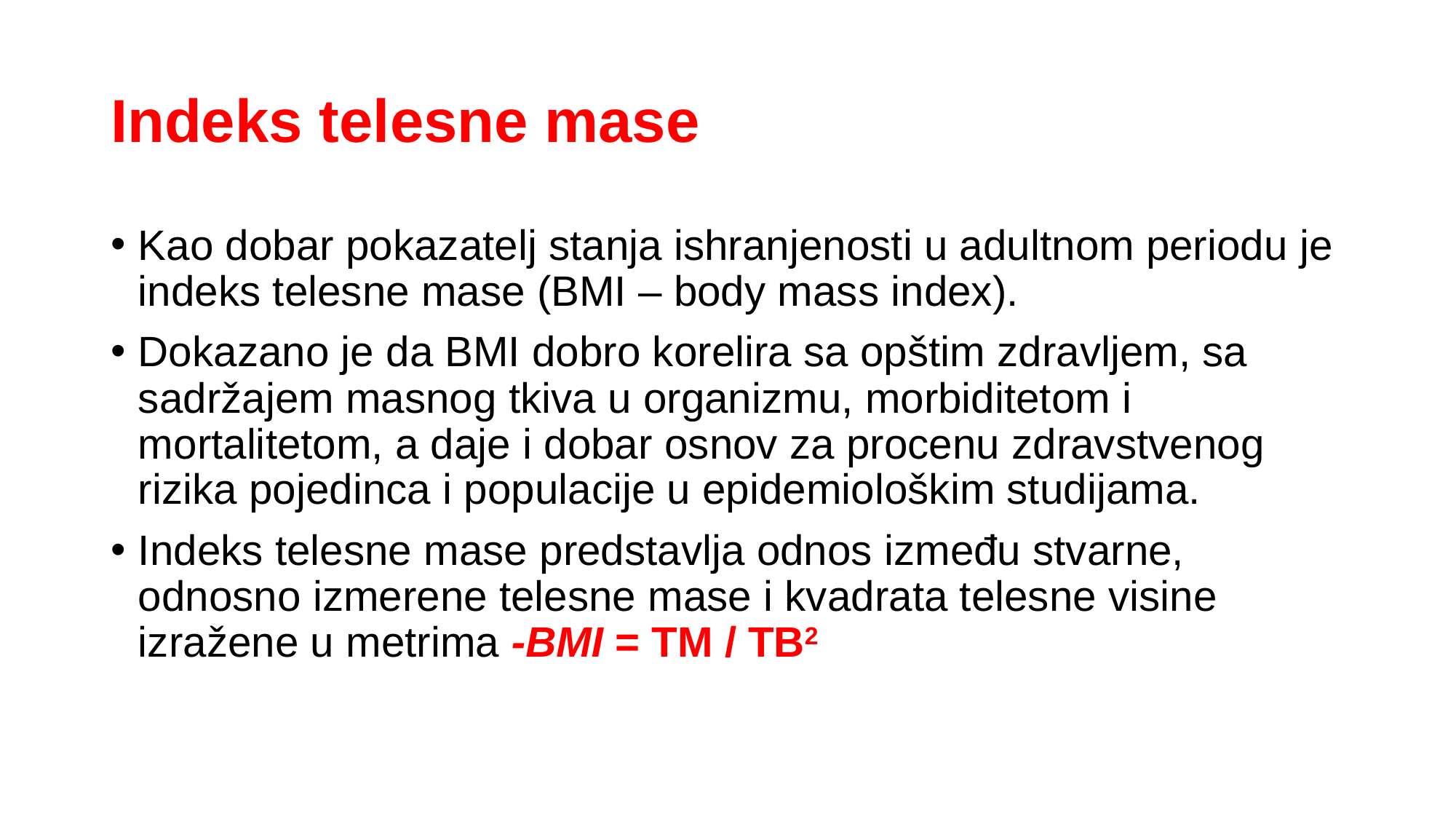

# Indeks telesne mase
Kao dobar pokazatelj stanja ishranjenosti u adultnom periodu je indeks telesne mase (BMI – body mass index).
Dokazano je da BMI dobro korelira sa opštim zdravljem, sa sadržajem masnog tkiva u organizmu, morbiditetom i mortalitetom, a daje i dobar osnov za procenu zdravstvenog rizika pojedinca i populacije u epidemiološkim studijama.
Indeks telesne mase predstavlja odnos između stvarne, odnosno izmerene telesne mase i kvadrata telesne visine izražene u metrima -BMI = TM / TВ2